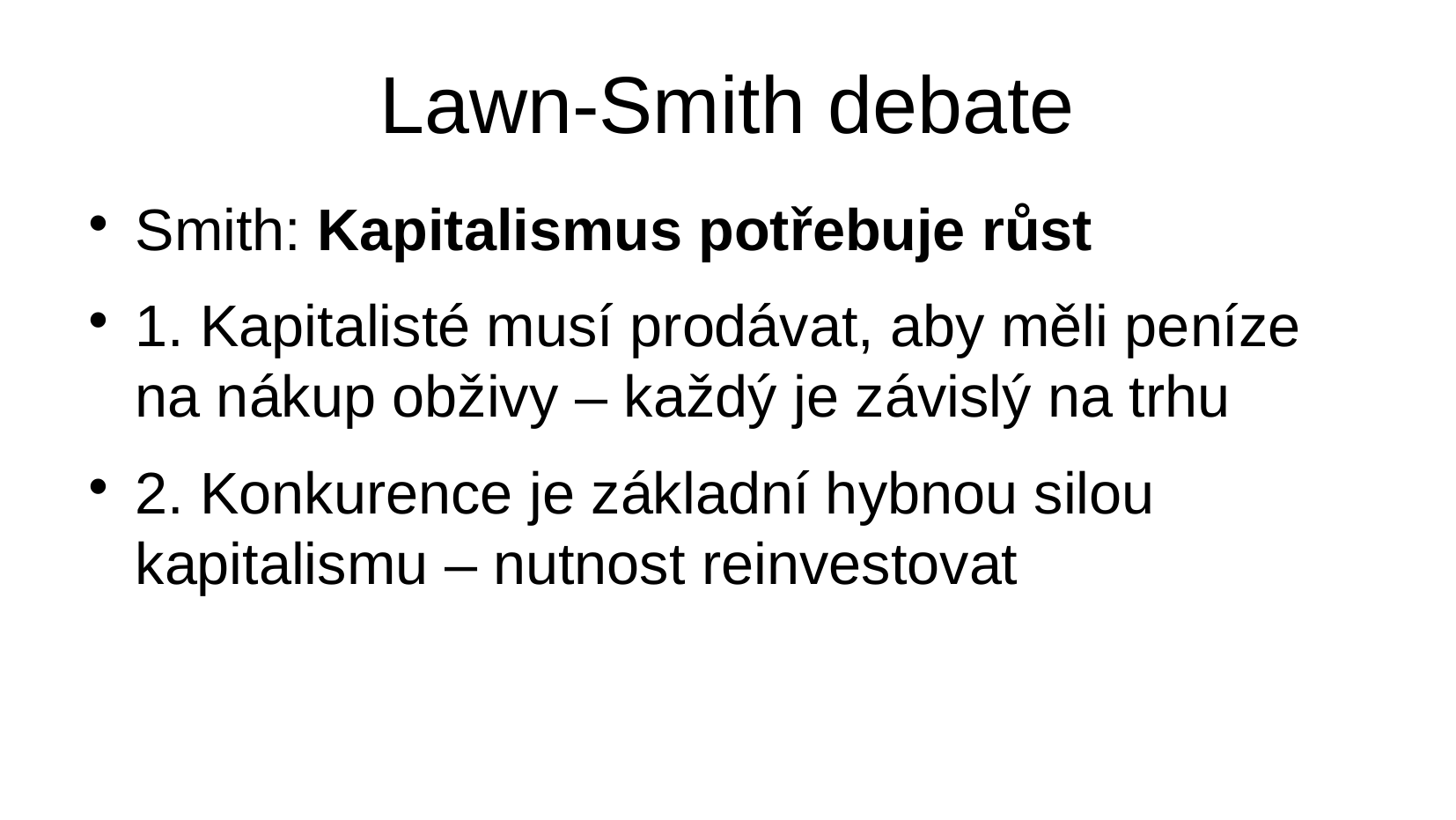

Lawn-Smith debate
Smith: Kapitalismus potřebuje růst
1. Kapitalisté musí prodávat, aby měli peníze na nákup obživy – každý je závislý na trhu
2. Konkurence je základní hybnou silou kapitalismu – nutnost reinvestovat